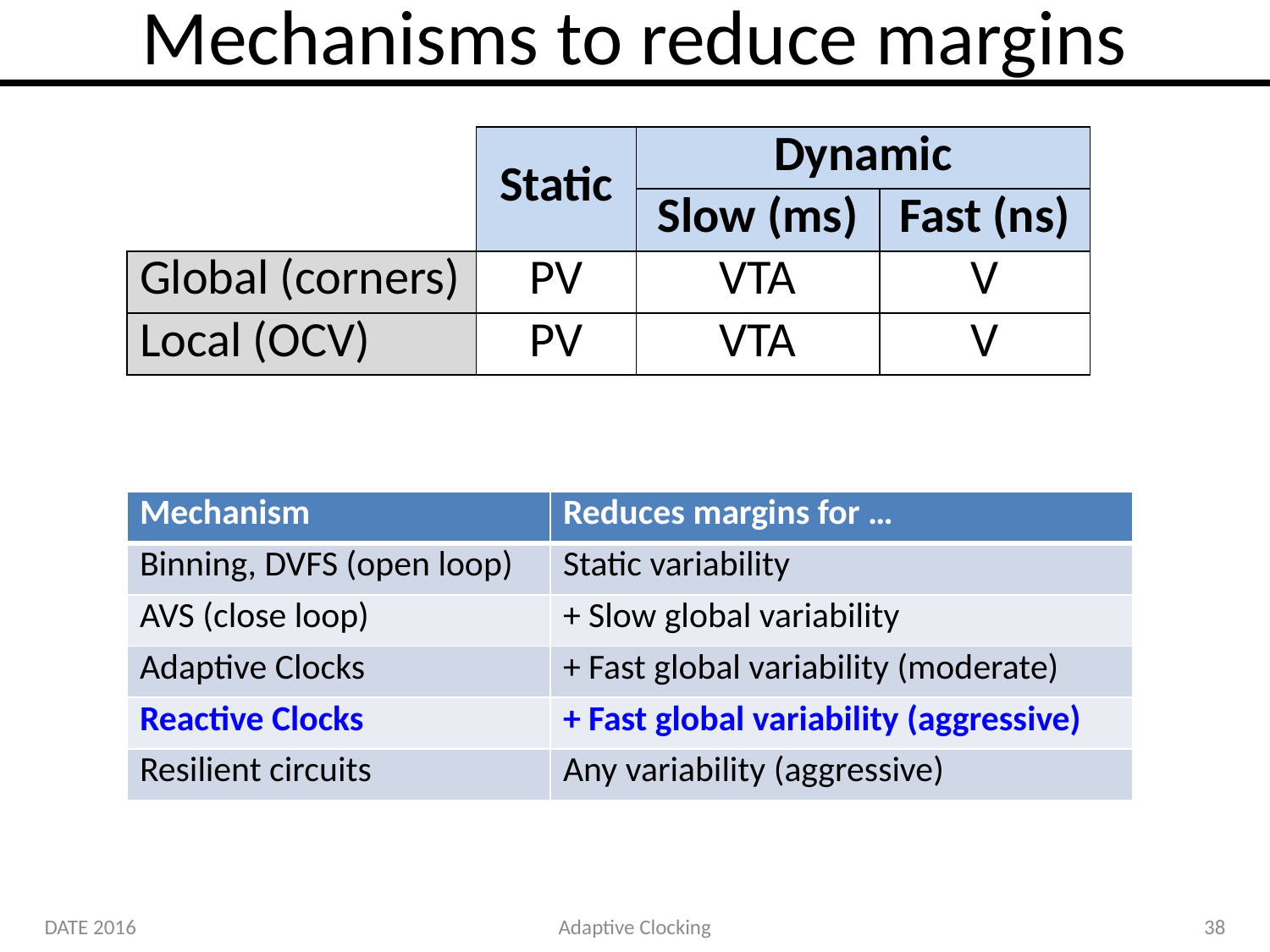

# Mechanisms to reduce margins
|  | Static | Dynamic |  |
| --- | --- | --- | --- |
|  |  | Slow (ms) | Fast (ns) |
| Global (corners) | PV | VTA | V |
| Local (OCV) | PV | VTA | V |
| Mechanism | Reduces margins for … |
| --- | --- |
| Binning, DVFS (open loop) | Static variability |
| AVS (close loop) | + Slow global variability |
| Adaptive Clocks | + Fast global variability (moderate) |
| Reactive Clocks | + Fast global variability (aggressive) |
| Resilient circuits | Any variability (aggressive) |
DATE 2016
Adaptive Clocking
38